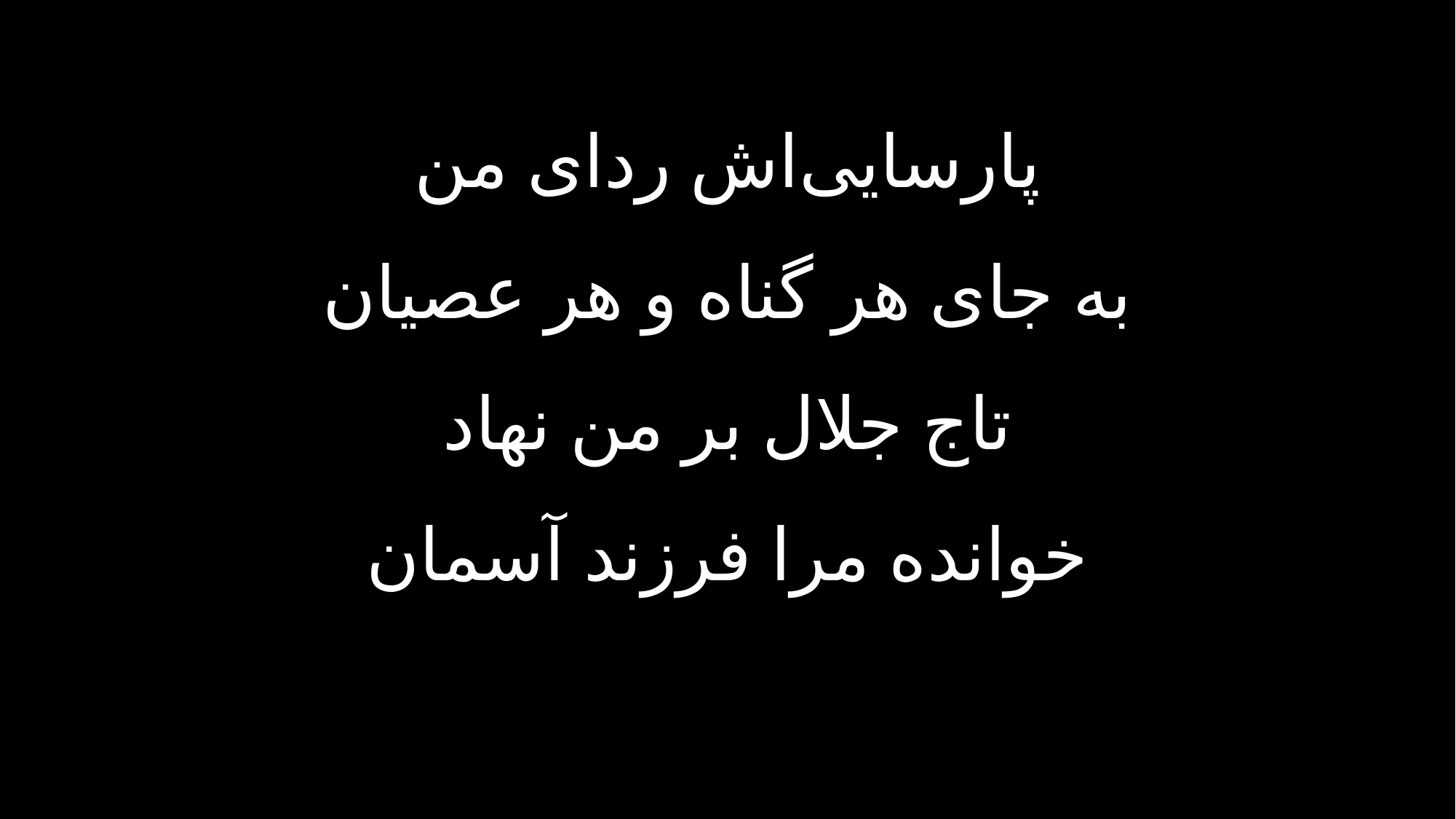

پارسایی‌اش ردای من
به جای هر گناه و هر عصیان
تاج جلال بر من نهاد
خوانده مرا فرزند آسمان